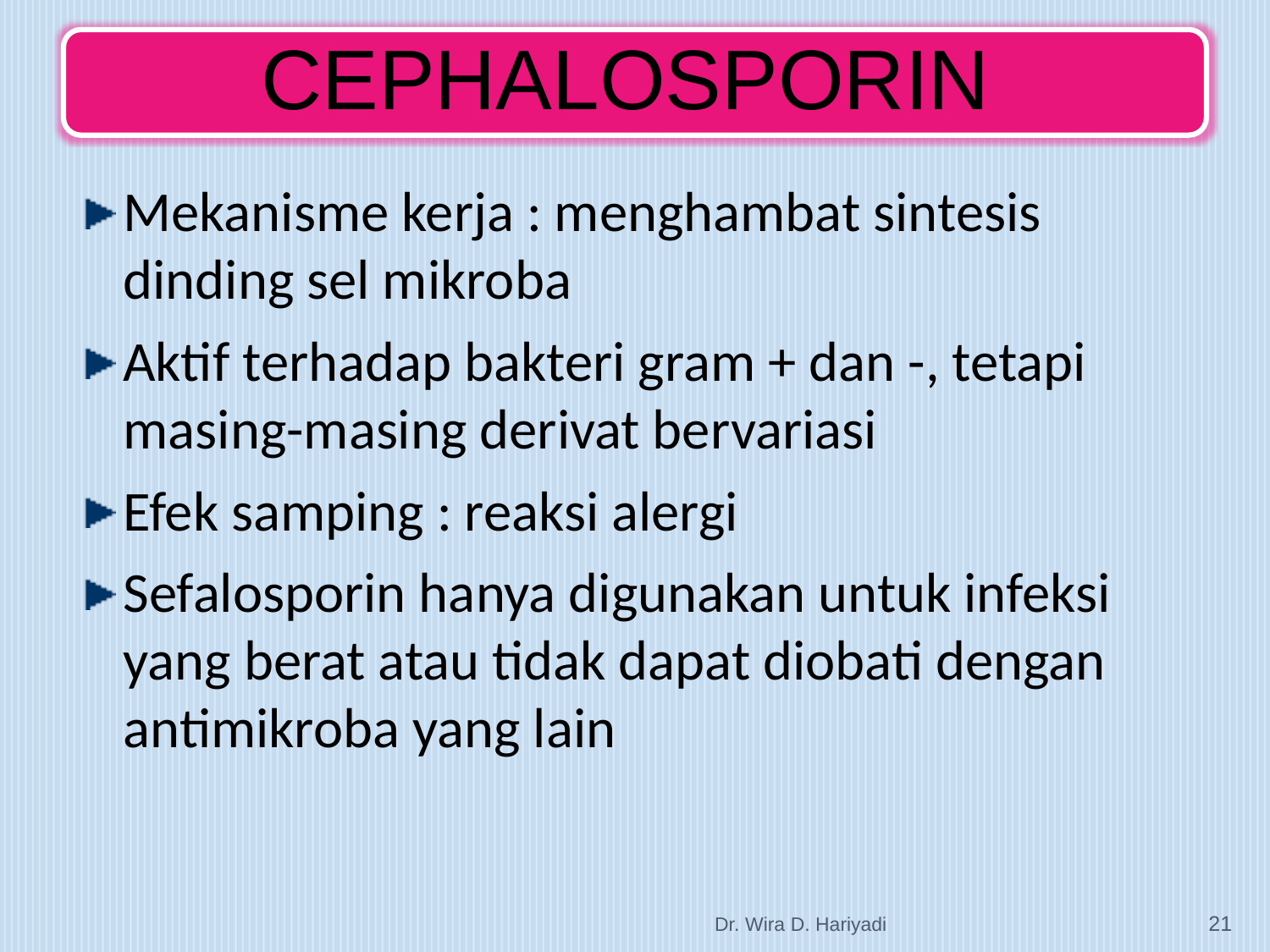

CEPHALOSPORIN
Mekanisme kerja : menghambat sintesis dinding sel mikroba
Aktif terhadap bakteri gram + dan -, tetapi masing-masing derivat bervariasi
Efek samping : reaksi alergi
Sefalosporin hanya digunakan untuk infeksi yang berat atau tidak dapat diobati dengan antimikroba yang lain
Dr. Wira D. Hariyadi
21